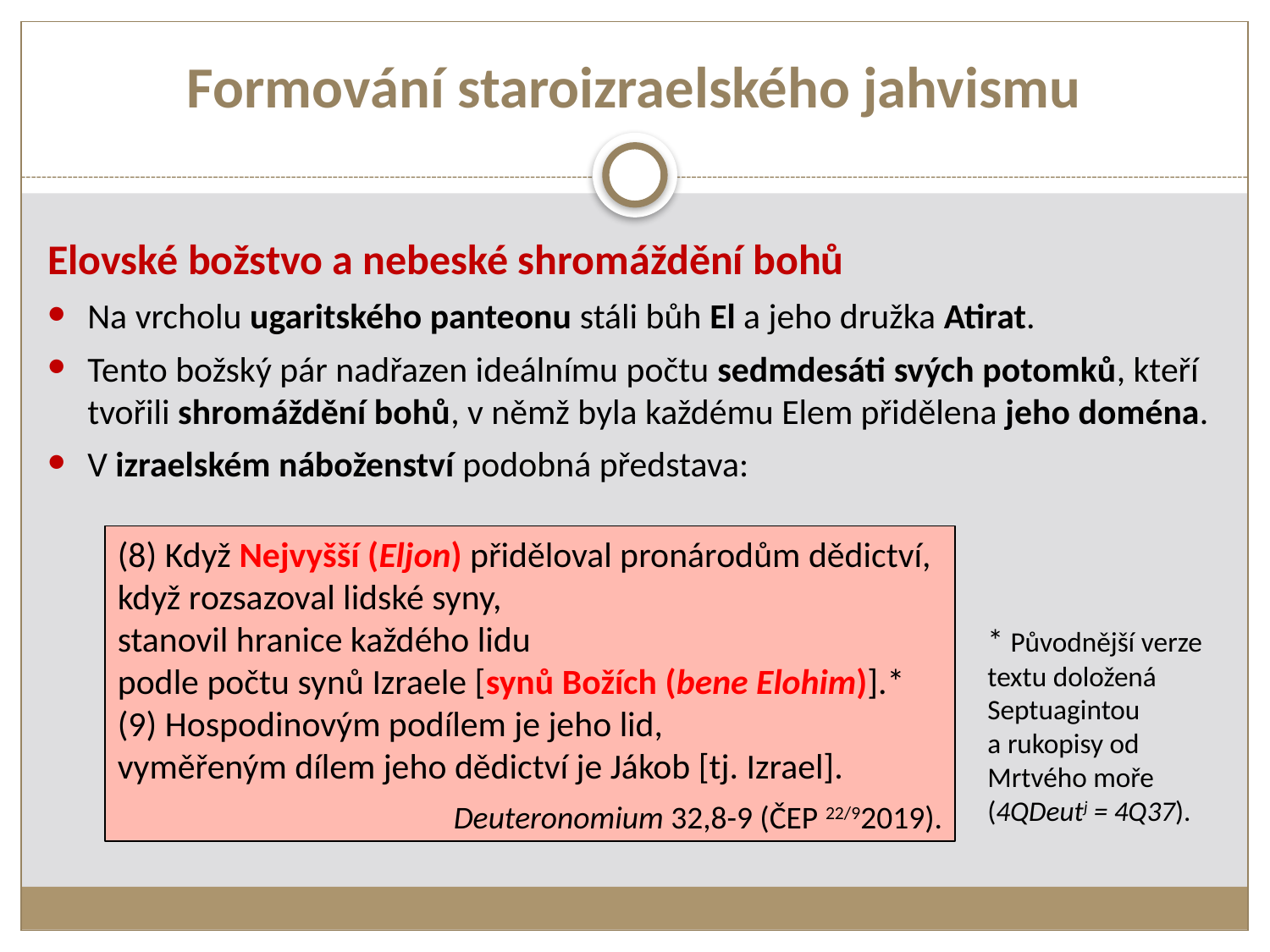

# Formování staroizraelského jahvismu
Elovské božstvo a nebeské shromáždění bohů
Na vrcholu ugaritského panteonu stáli bůh El a jeho družka Atirat.
Tento božský pár nadřazen ideálnímu počtu sedmdesáti svých potomků, kteří tvořili shromáždění bohů, v němž byla každému Elem přidělena jeho doména.
V izraelském náboženství podobná představa:
(8) Když Nejvyšší (Eljon) přiděloval pronárodům dědictví,
když rozsazoval lidské syny,
stanovil hranice každého lidu
podle počtu synů Izraele [synů Božích (bene Elohim)].*
(9) Hospodinovým podílem je jeho lid,
vyměřeným dílem jeho dědictví je Jákob [tj. Izrael].
Deuteronomium 32,8-9 (ČEP 22/92019).
* Původnější verze textu doložená Septuagintou a rukopisy od Mrtvého moře (4QDeutj = 4Q37).